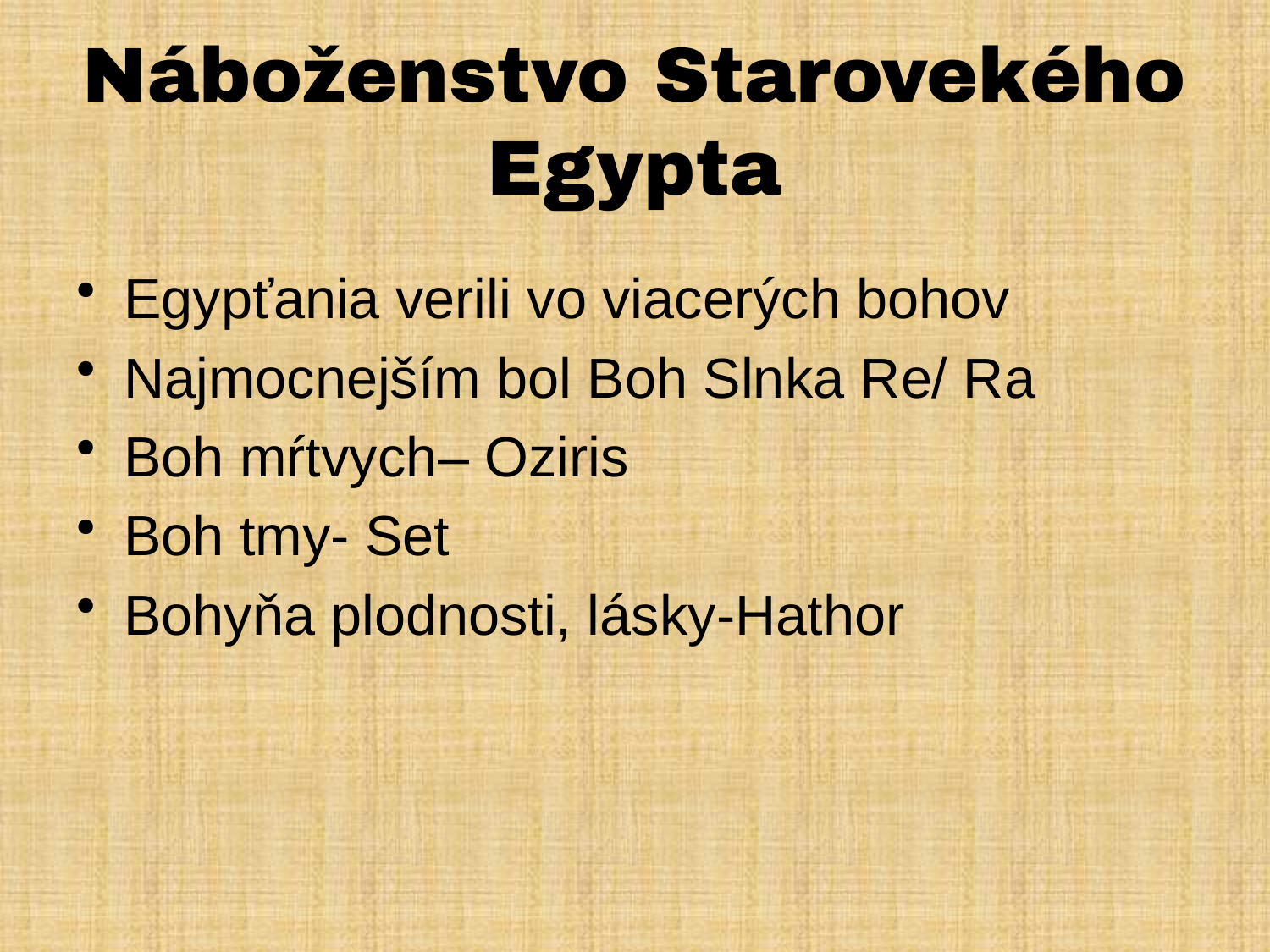

# Náboženstvo Starovekého Egypta
Egypťania verili vo viacerých bohov
Najmocnejším bol Boh Slnka Re/ Ra
Boh mŕtvych– Oziris
Boh tmy- Set
Bohyňa plodnosti, lásky-Hathor